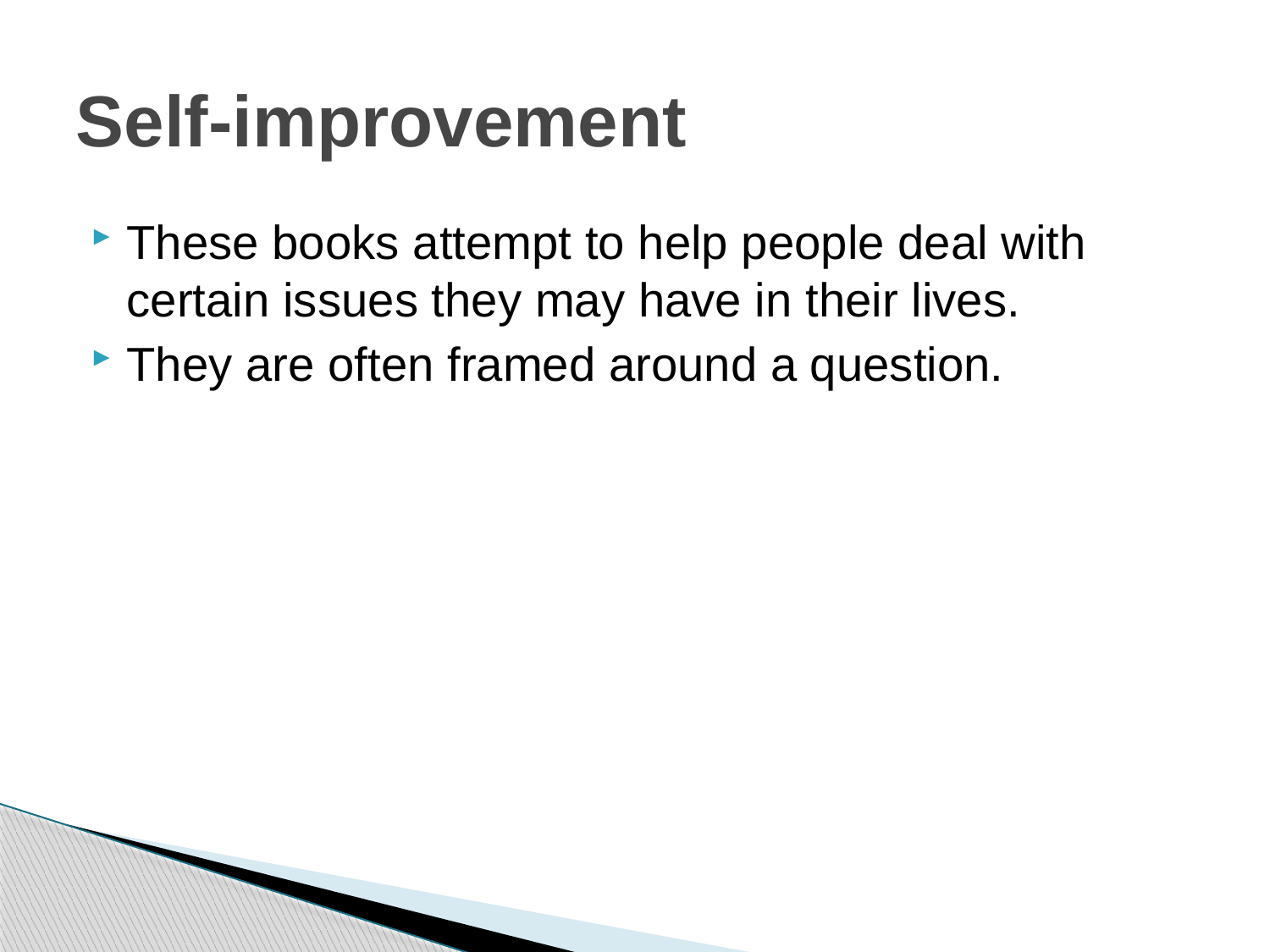

# Self-improvement
These books attempt to help people deal with certain issues they may have in their lives.
They are often framed around a question.